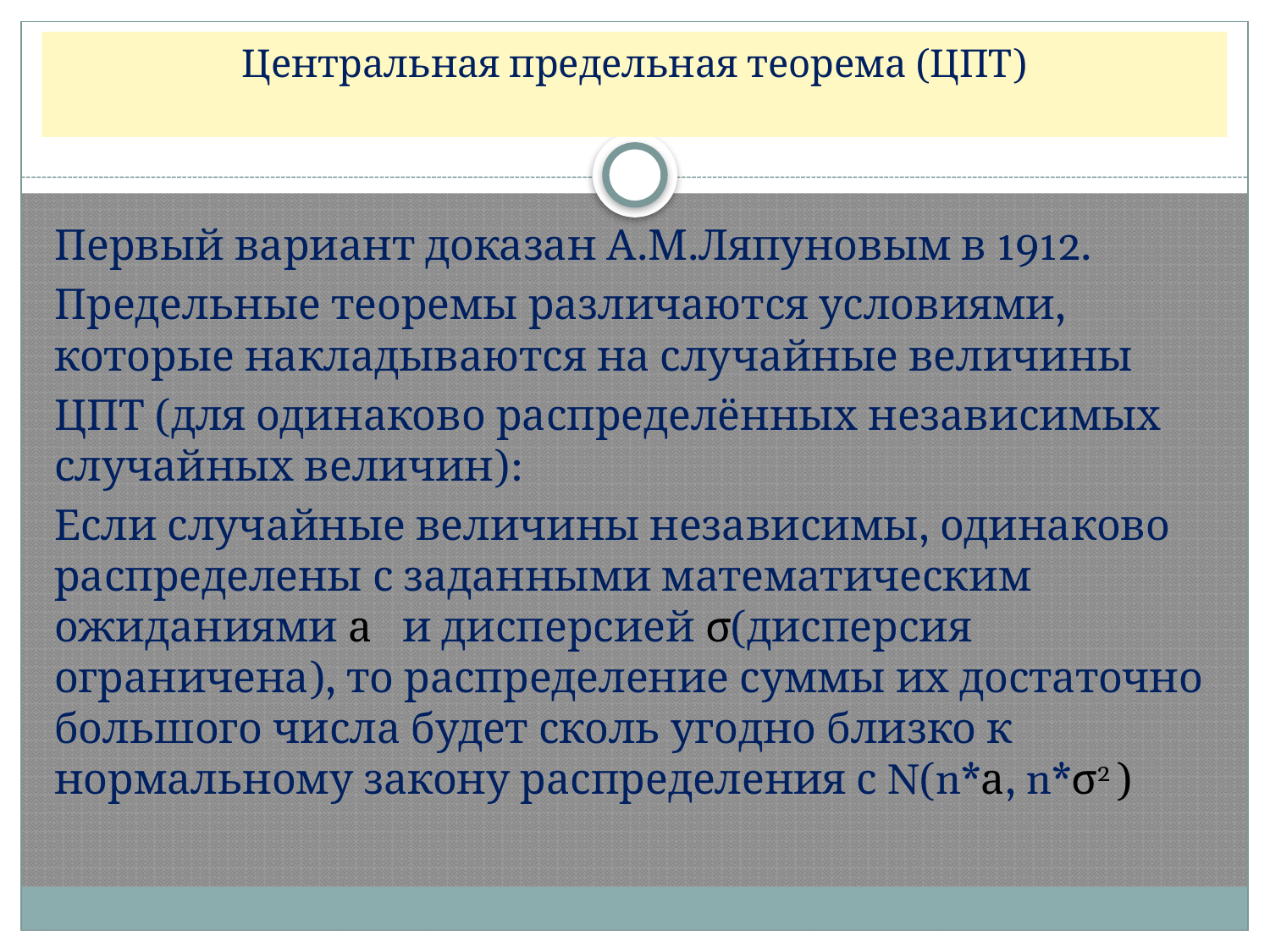

# Центральная предельная теорема (ЦПТ)
Первый вариант доказан А.М.Ляпуновым в 1912.
Предельные теоремы различаются условиями, которые накладываются на случайные величины
ЦПТ (для одинаково распределённых независимых случайных величин):
Если случайные величины независимы, одинаково распределены с заданными математическим ожиданиями а   и дисперсией σ(дисперсия ограничена), то распределение суммы их достаточно большого числа будет сколь угодно близко к нормальному закону распределения с N(n*а, n*σ2 )